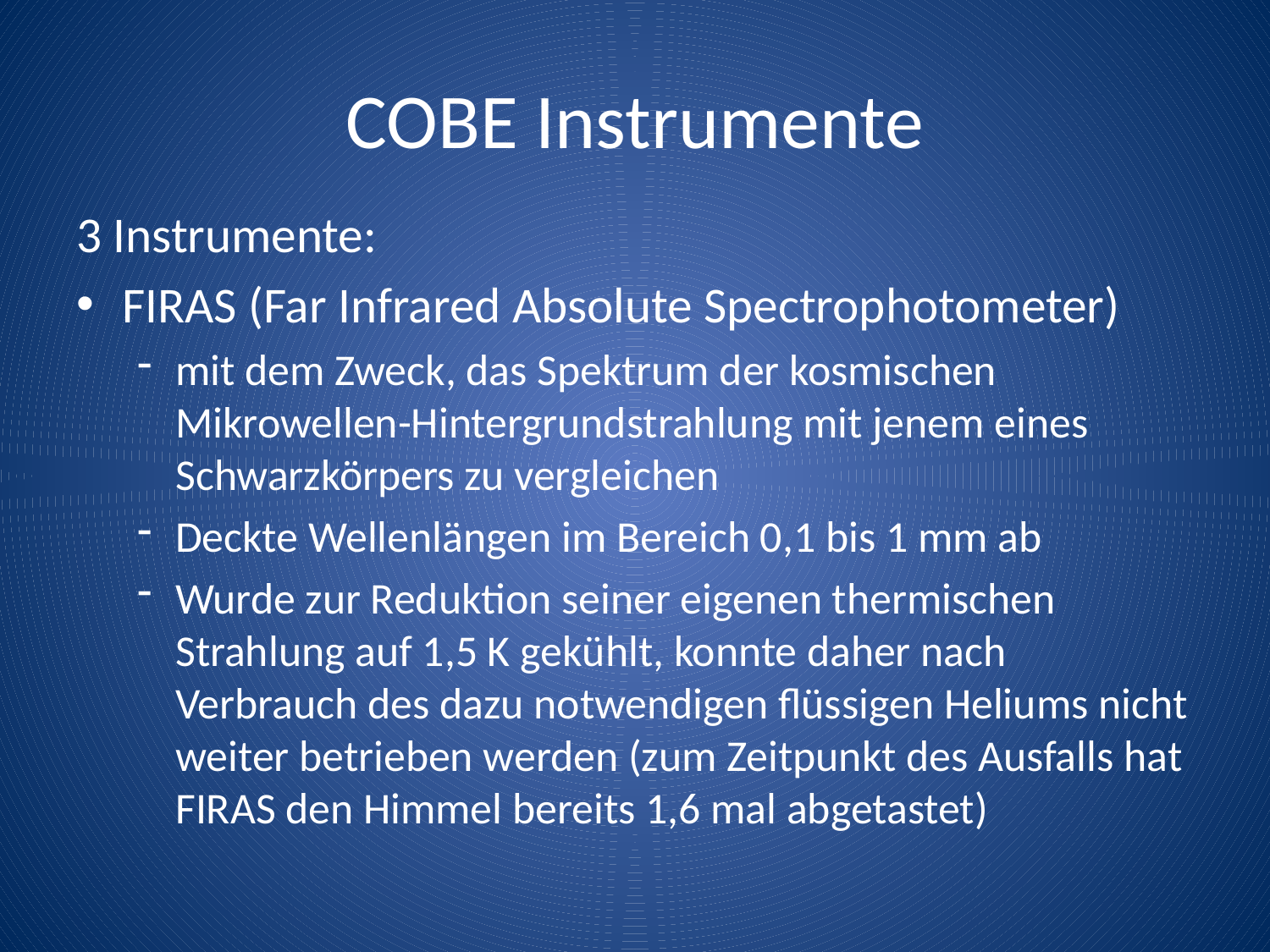

# COBE Instrumente
3 Instrumente:
FIRAS (Far Infrared Absolute Spectrophotometer)
mit dem Zweck, das Spektrum der kosmischen Mikrowellen-Hintergrundstrahlung mit jenem eines Schwarzkörpers zu vergleichen
Deckte Wellenlängen im Bereich 0,1 bis 1 mm ab
Wurde zur Reduktion seiner eigenen thermischen Strahlung auf 1,5 K gekühlt, konnte daher nach Verbrauch des dazu notwendigen flüssigen Heliums nicht weiter betrieben werden (zum Zeitpunkt des Ausfalls hat FIRAS den Himmel bereits 1,6 mal abgetastet)